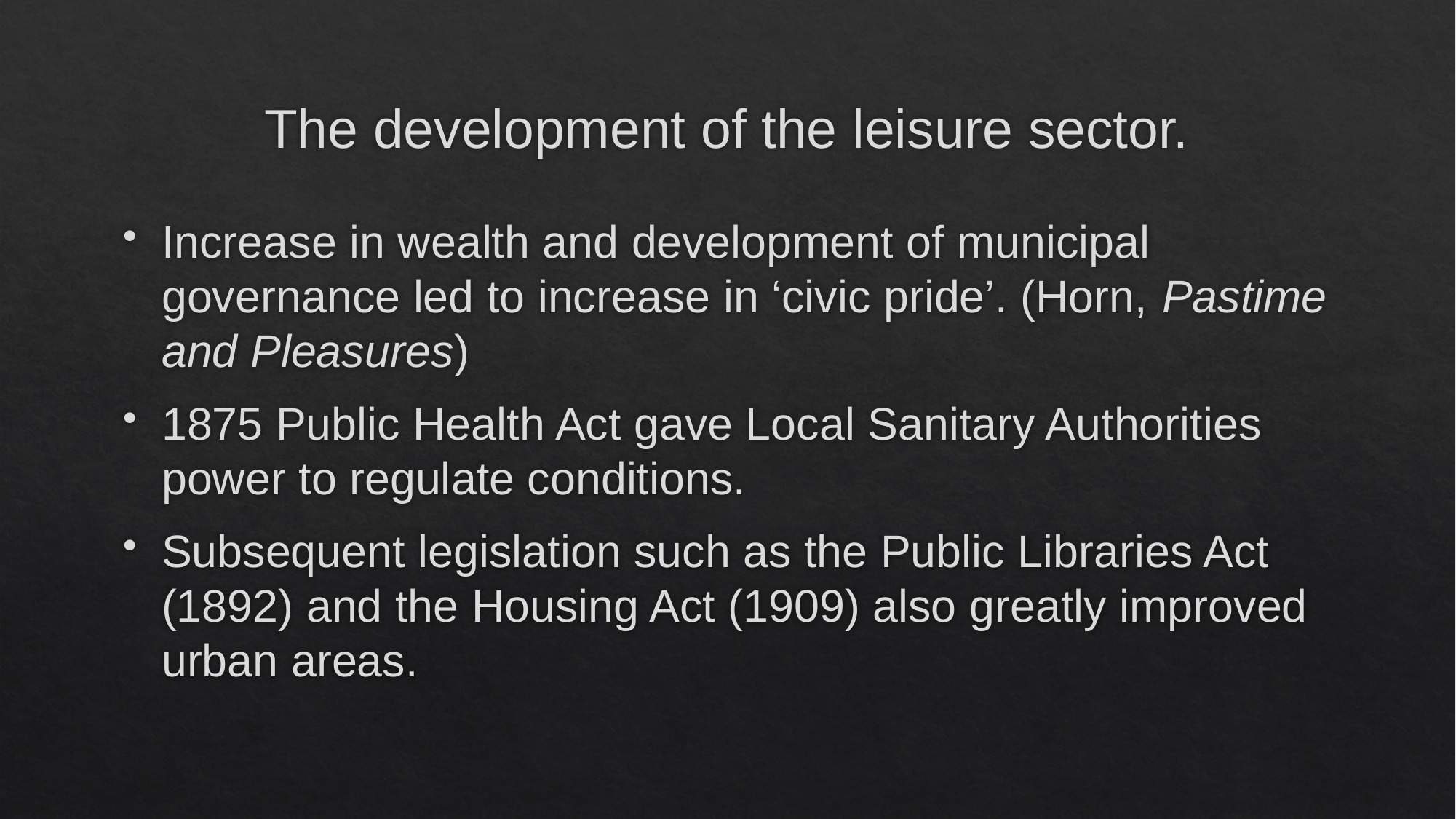

# The development of the leisure sector.
Increase in wealth and development of municipal governance led to increase in ‘civic pride’. (Horn, Pastime and Pleasures)
1875 Public Health Act gave Local Sanitary Authorities power to regulate conditions.
Subsequent legislation such as the Public Libraries Act (1892) and the Housing Act (1909) also greatly improved urban areas.